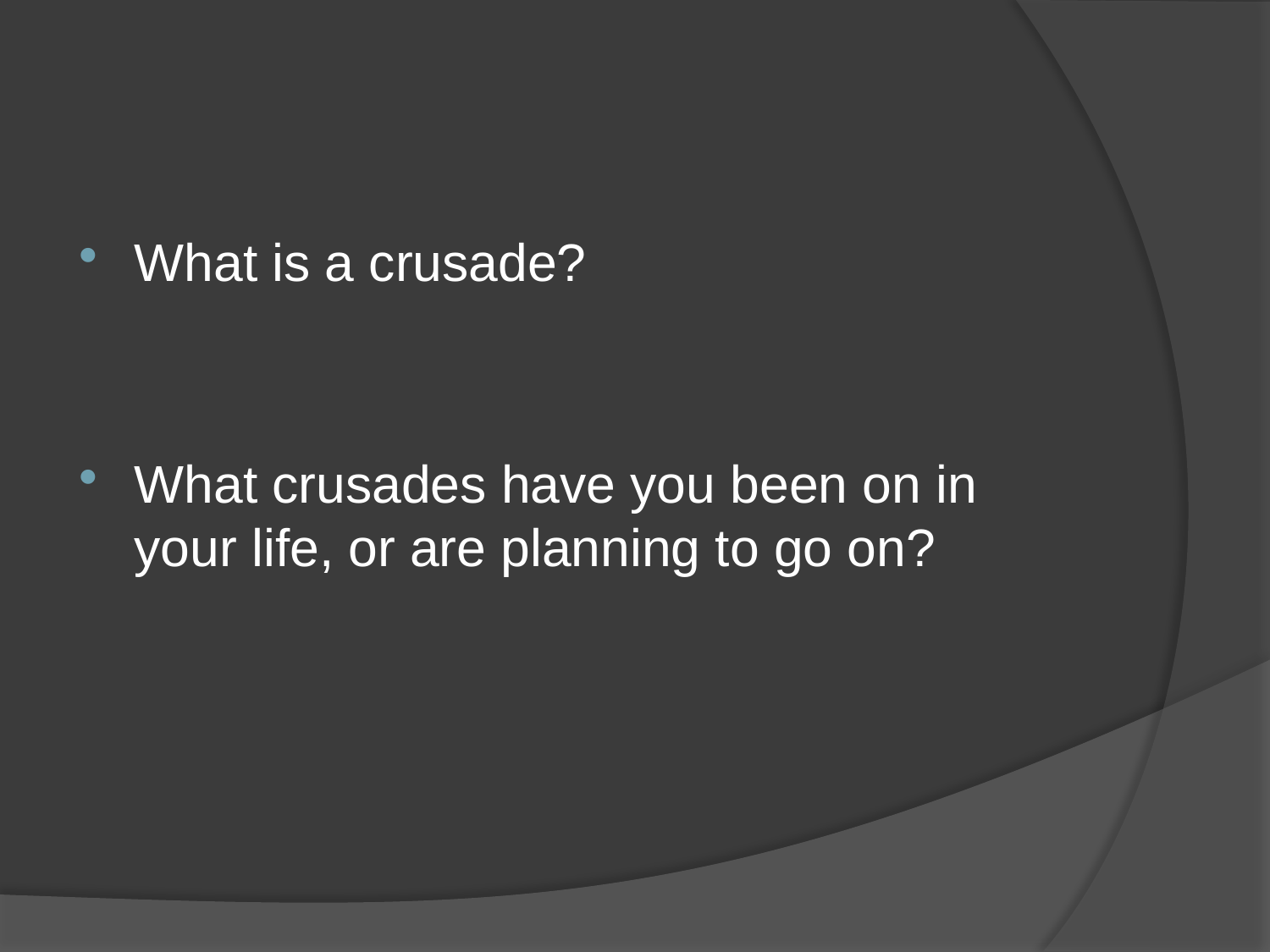

#
What is a crusade?

What crusades have you been on in your life, or are planning to go on?